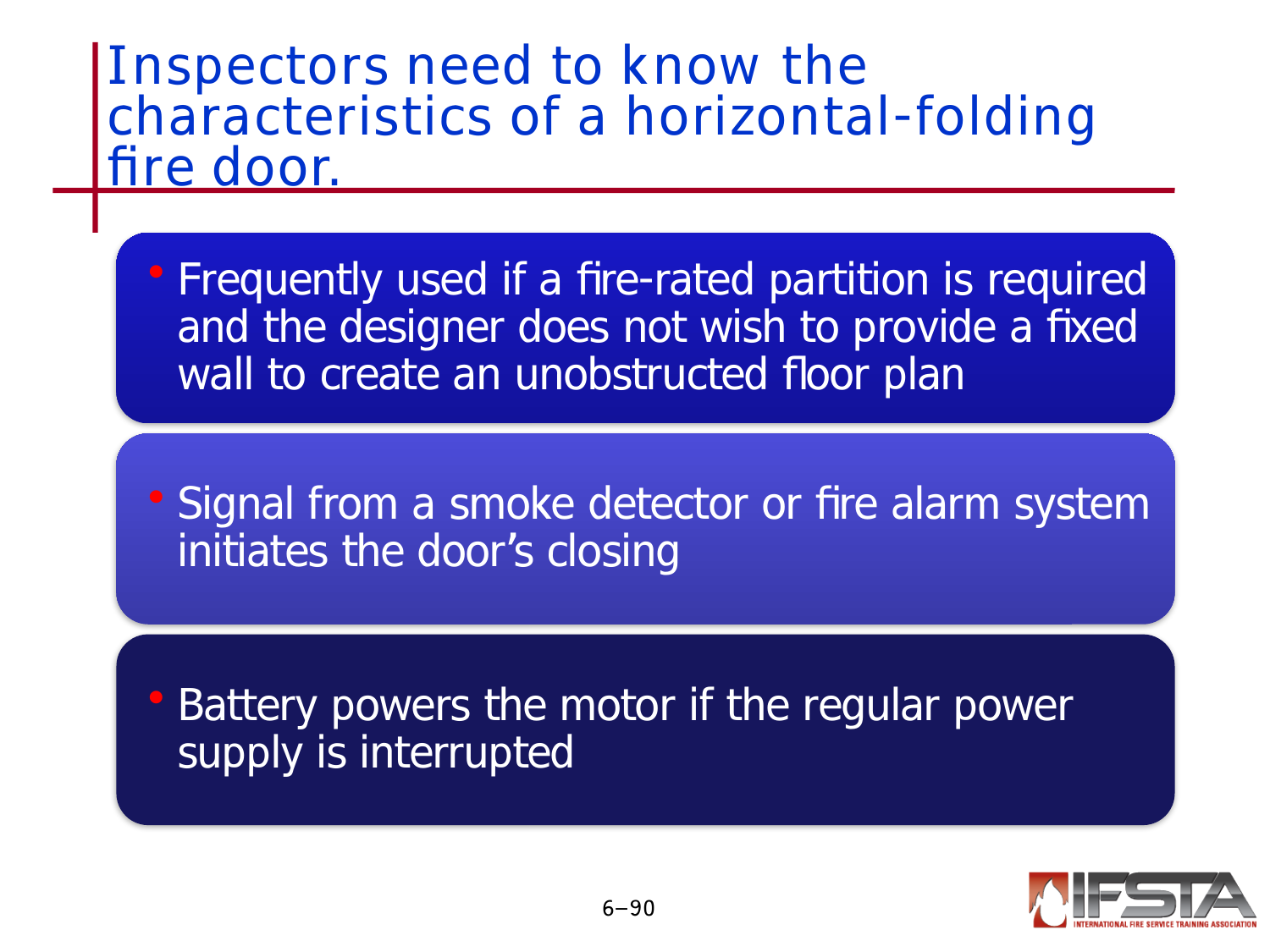

# Inspectors need to know the characteristics of a horizontal-folding fire door.
Frequently used if a fire-rated partition is required and the designer does not wish to provide a fixed wall to create an unobstructed floor plan
Signal from a smoke detector or fire alarm system initiates the door’s closing
Battery powers the motor if the regular power supply is interrupted
6–90